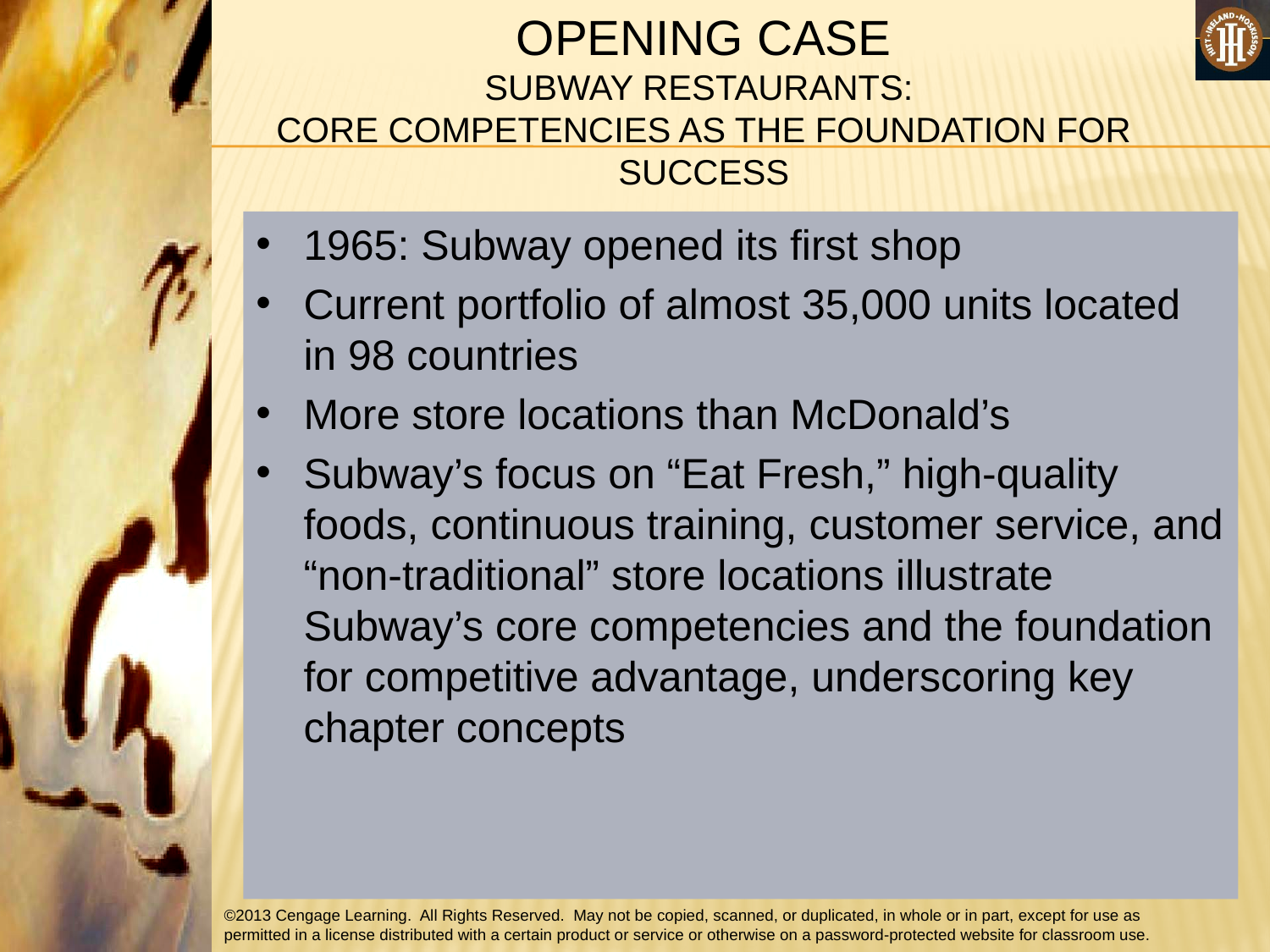

OPENING CASE
SUBWAY RESTAURANTS:
CORE COMPETENCIES AS THE FOUNDATION FOR SUCCESS

1965: Subway opened its first shop
Current portfolio of almost 35,000 units located in 98 countries
More store locations than McDonald’s
Subway’s focus on “Eat Fresh,” high-quality foods, continuous training, customer service, and “non-traditional” store locations illustrate Subway’s core competencies and the foundation for competitive advantage, underscoring key chapter concepts